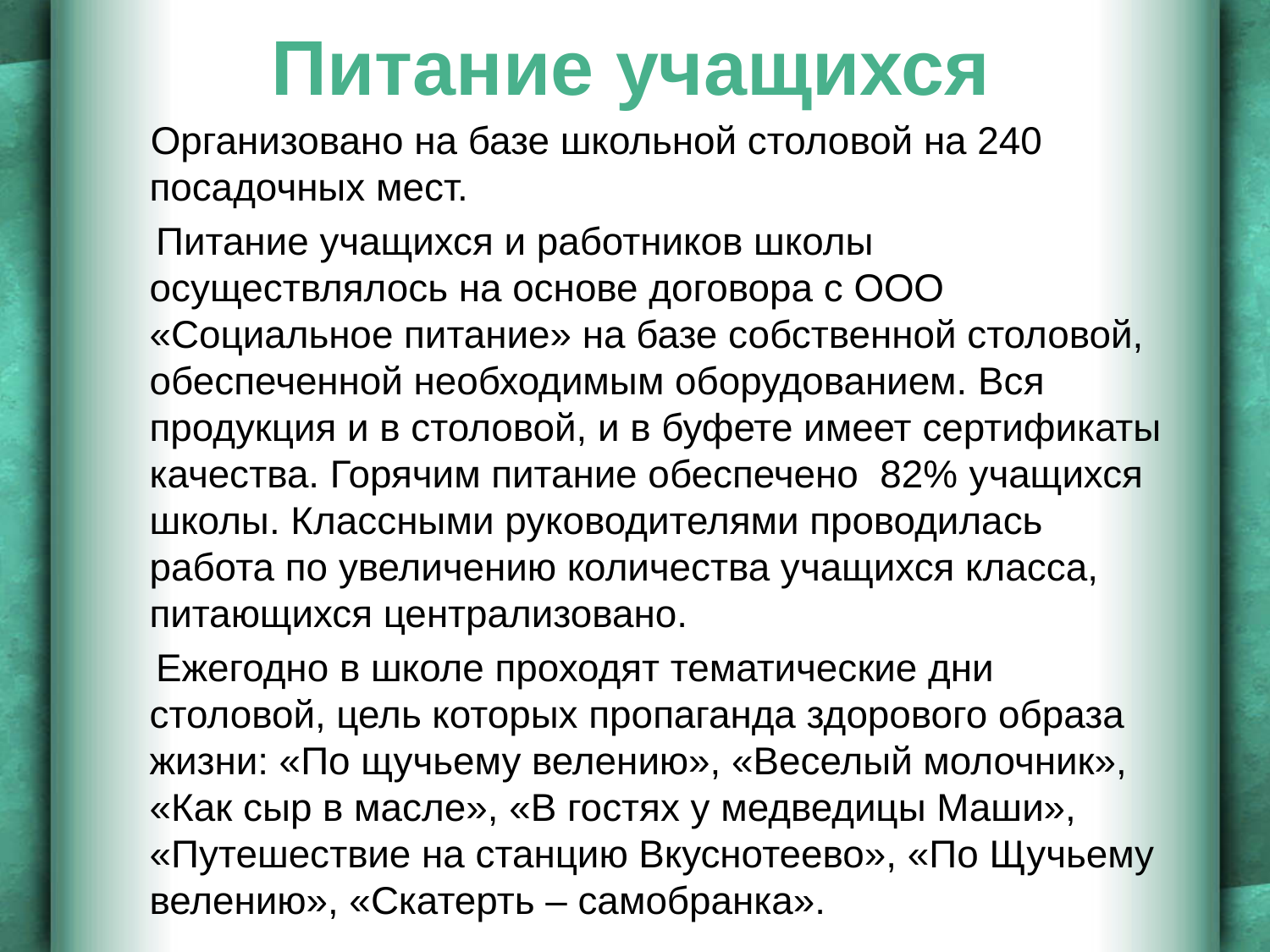

# Питание учащихся
     Организовано на базе школьной столовой на 240  посадочных мест.
     Питание учащихся и работников школы осуществлялось на основе договора с ООО «Социальное питание» на базе собственной столовой, обеспеченной необходимым оборудованием. Вся продукция и в столовой, и в буфете имеет сертификаты качества. Горячим питание обеспечено  82% учащихся школы. Классными руководителями проводилась работа по увеличению количества учащихся класса, питающихся централизовано.
     Ежегодно в школе проходят тематические дни столовой, цель которых пропаганда здорового образа жизни: «По щучьему велению», «Веселый молочник», «Как сыр в масле», «В гостях у медведицы Маши», «Путешествие на станцию Вкуснотеево», «По Щучьему велению», «Скатерть – самобранка».